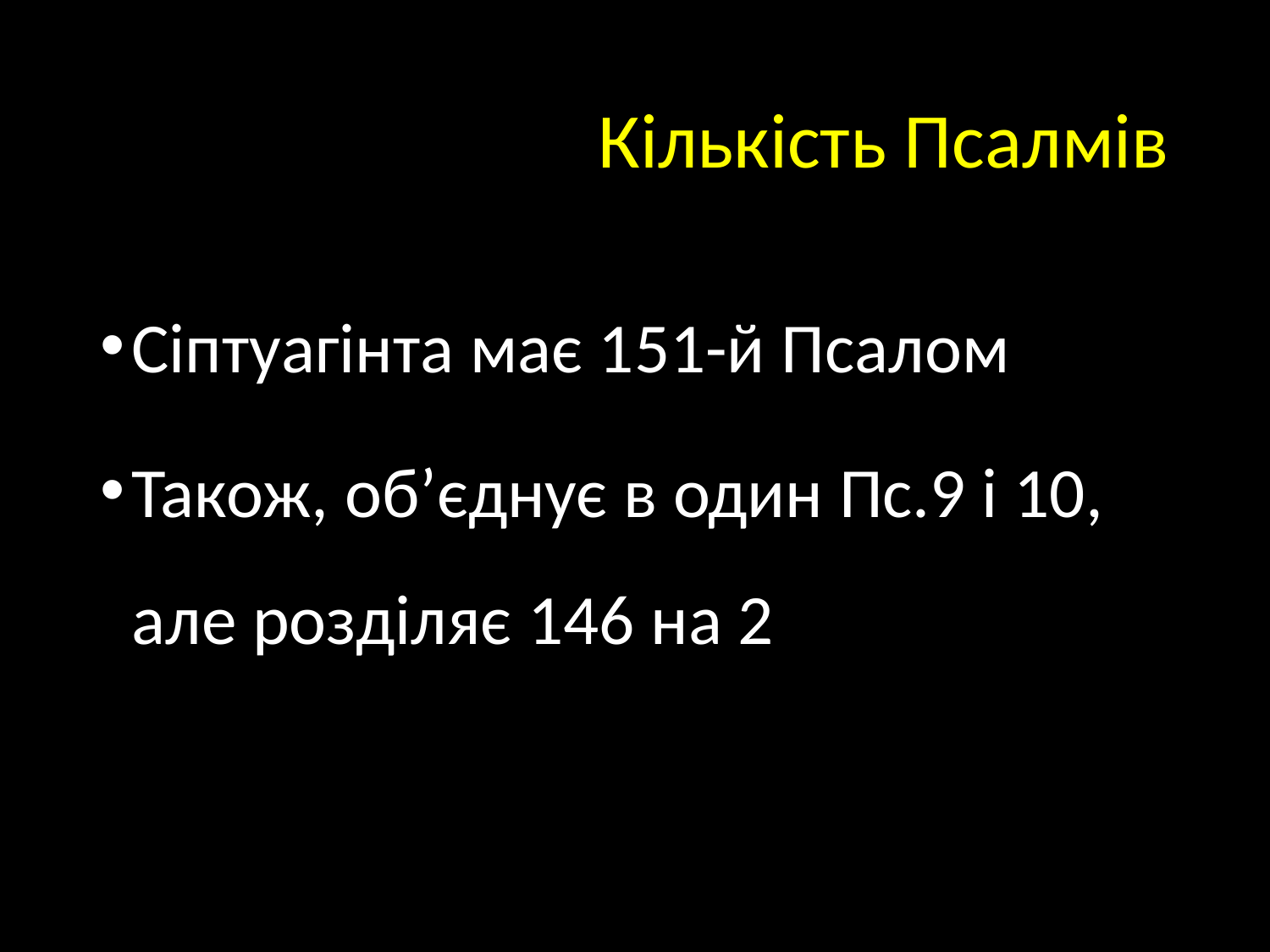

# Кількість Псалмів
Сіптуагінта має 151-й Псалом
Також, об’єднує в один Пс.9 і 10, але розділяє 146 на 2